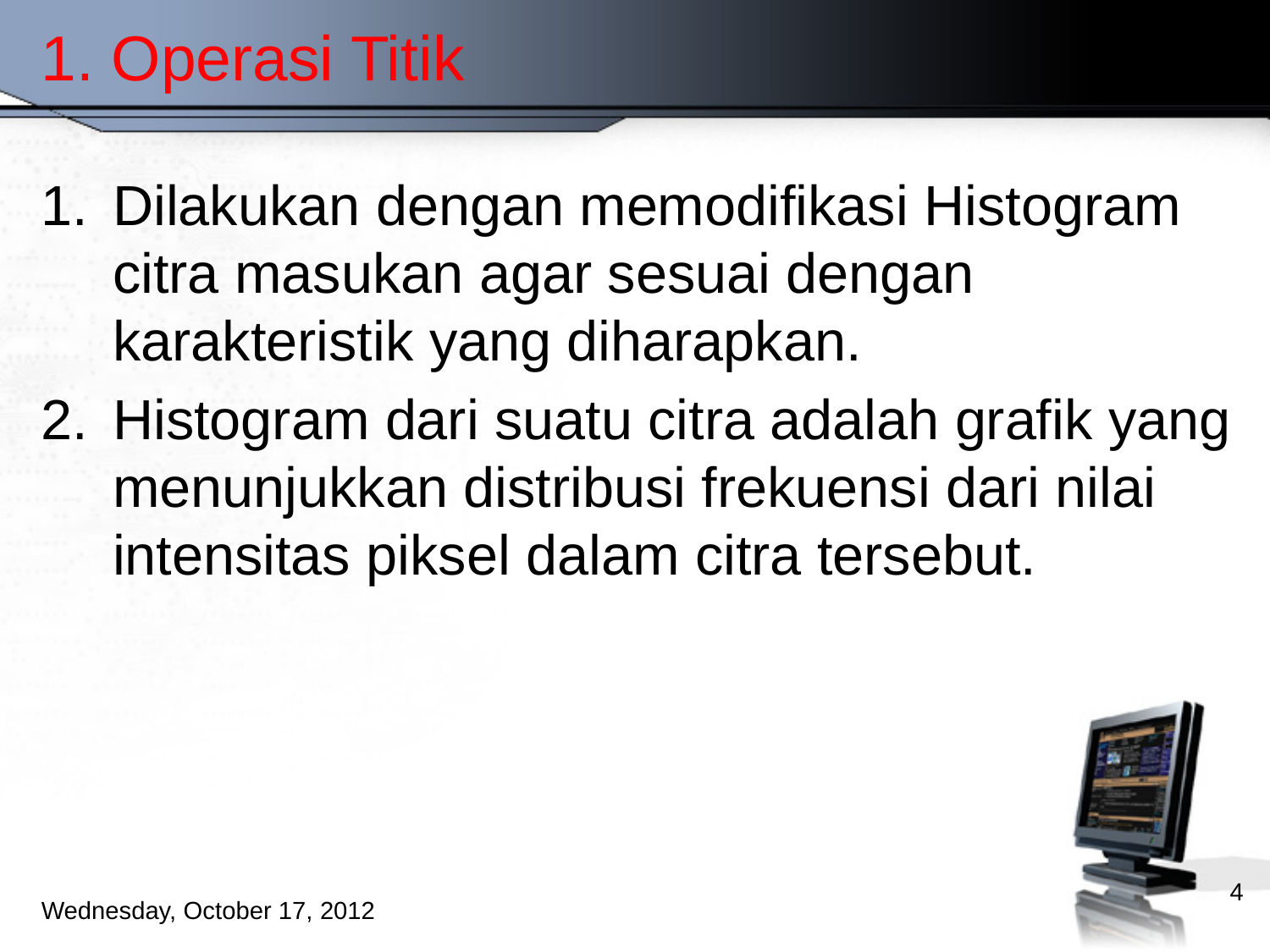

# 1. Operasi Titik
Dilakukan dengan memodifikasi Histogram citra masukan agar sesuai dengan karakteristik yang diharapkan.
Histogram dari suatu citra adalah grafik yang menunjukkan distribusi frekuensi dari nilai intensitas piksel dalam citra tersebut.

4
Wednesday, October 17, 2012